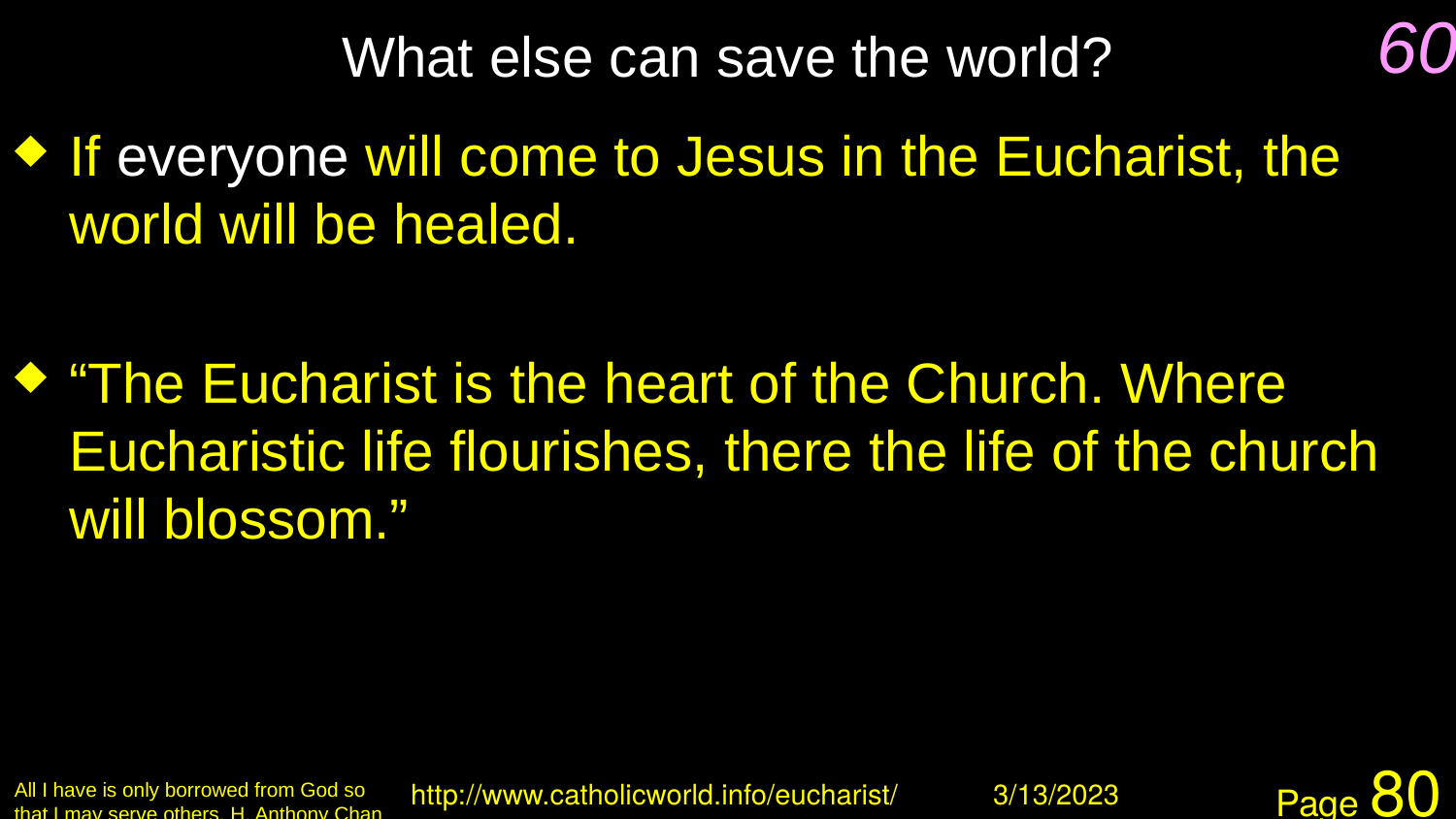

# What else can save the world?
60
If everyone will come to Jesus in the Eucharist, the world will be healed.

“The Eucharist is the heart of the Church. Where Eucharistic life flourishes, there the life of the church will blossom.”